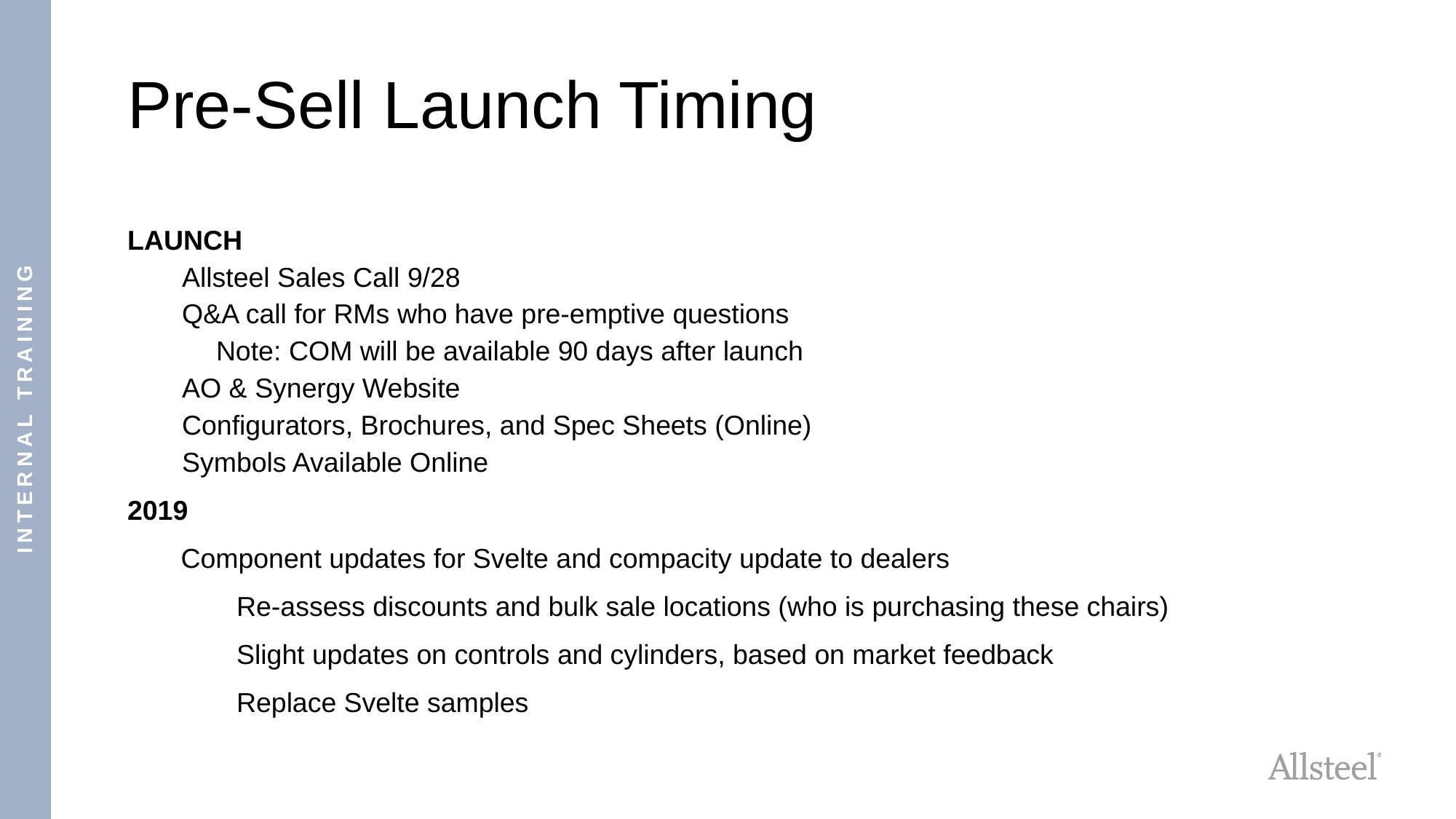

# Pre-Sell Launch Timing
LAUNCH
Allsteel Sales Call 9/28
Q&A call for RMs who have pre-emptive questions
	Note: COM will be available 90 days after launch
AO & Synergy Website
Configurators, Brochures, and Spec Sheets (Online)
Symbols Available Online
2019
       Component updates for Svelte and compacity update to dealers
	Re-assess discounts and bulk sale locations (who is purchasing these chairs)
	Slight updates on controls and cylinders, based on market feedback
	Replace Svelte samples